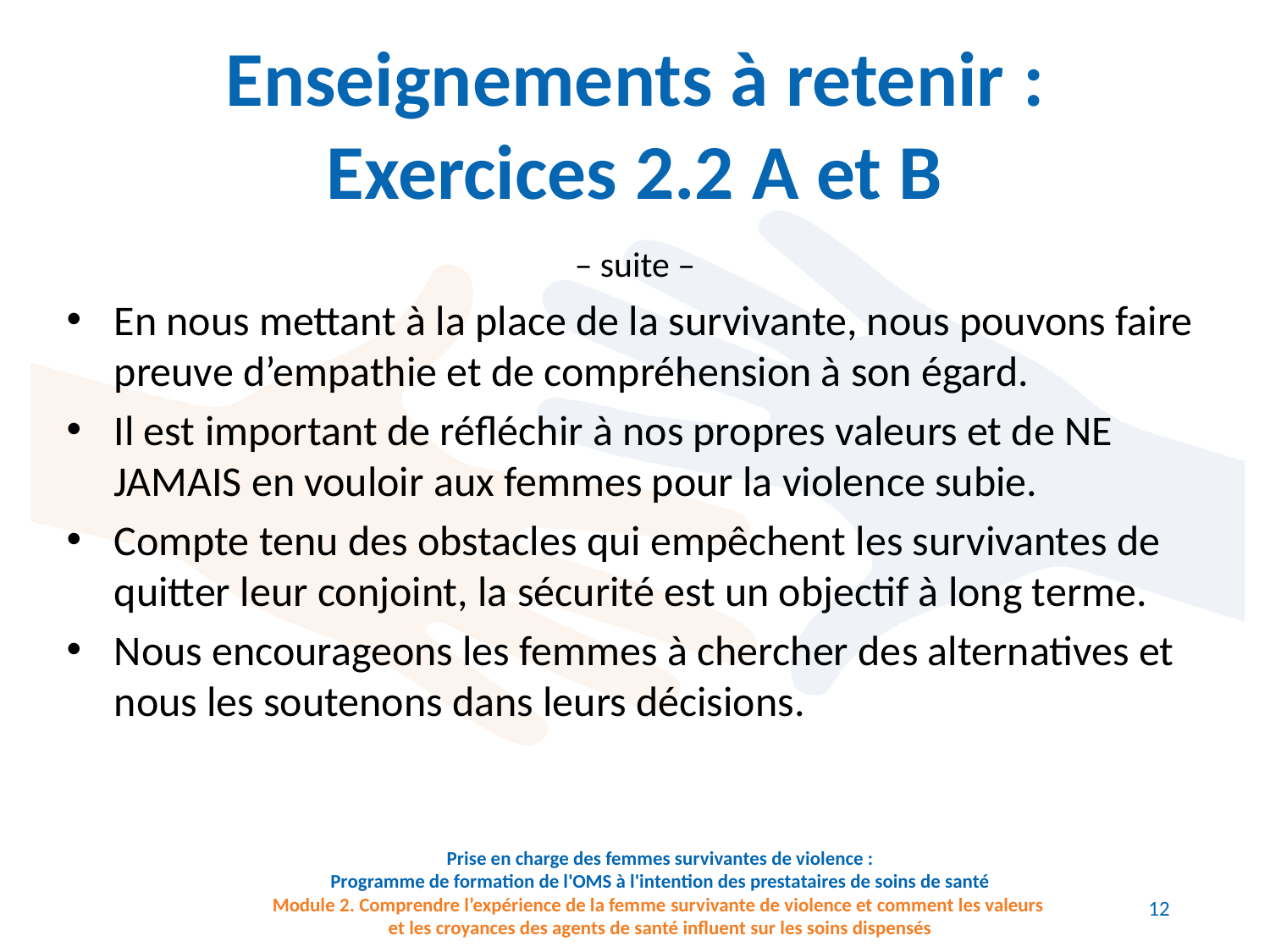

Enseignements à retenir :
Exercices 2.2 A et B
– suite –
En nous mettant à la place de la survivante, nous pouvons faire preuve d’empathie et de compréhension à son égard.
Il est important de réfléchir à nos propres valeurs et de NE JAMAIS en vouloir aux femmes pour la violence subie.
Compte tenu des obstacles qui empêchent les survivantes de quitter leur conjoint, la sécurité est un objectif à long terme.
Nous encourageons les femmes à chercher des alternatives et nous les soutenons dans leurs décisions.
Prise en charge des femmes survivantes de violence :
Programme de formation de l'OMS à l'intention des prestataires de soins de santé
Module 2. Comprendre l’expérience de la femme survivante de violence et comment les valeurs
et les croyances des agents de santé influent sur les soins dispensés
12